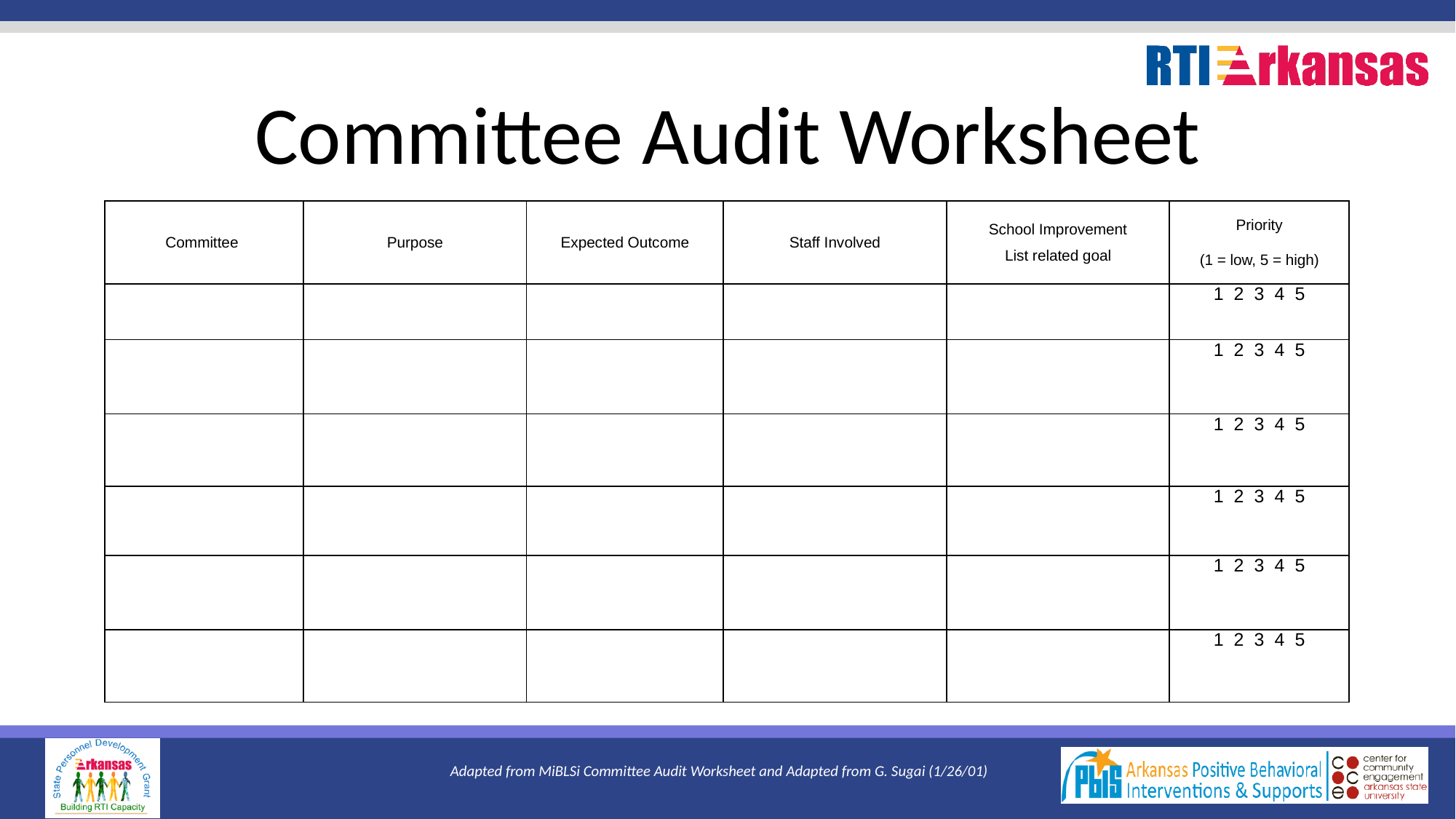

# Committee Audit Worksheet
| Committee | Purpose | Expected Outcome | Staff Involved | School Improvement List related goal | Priority (1 = low, 5 = high) |
| --- | --- | --- | --- | --- | --- |
|  |  |  |  |  | 1 2 3 4 5 |
|  |  |  |  |  | 1 2 3 4 5 |
|  |  |  |  |  | 1 2 3 4 5 |
|  |  |  |  |  | 1 2 3 4 5 |
|  |  |  |  |  | 1 2 3 4 5 |
|  |  |  |  |  | 1 2 3 4 5 |
Adapted from MiBLSi Committee Audit Worksheet and Adapted from G. Sugai (1/26/01)